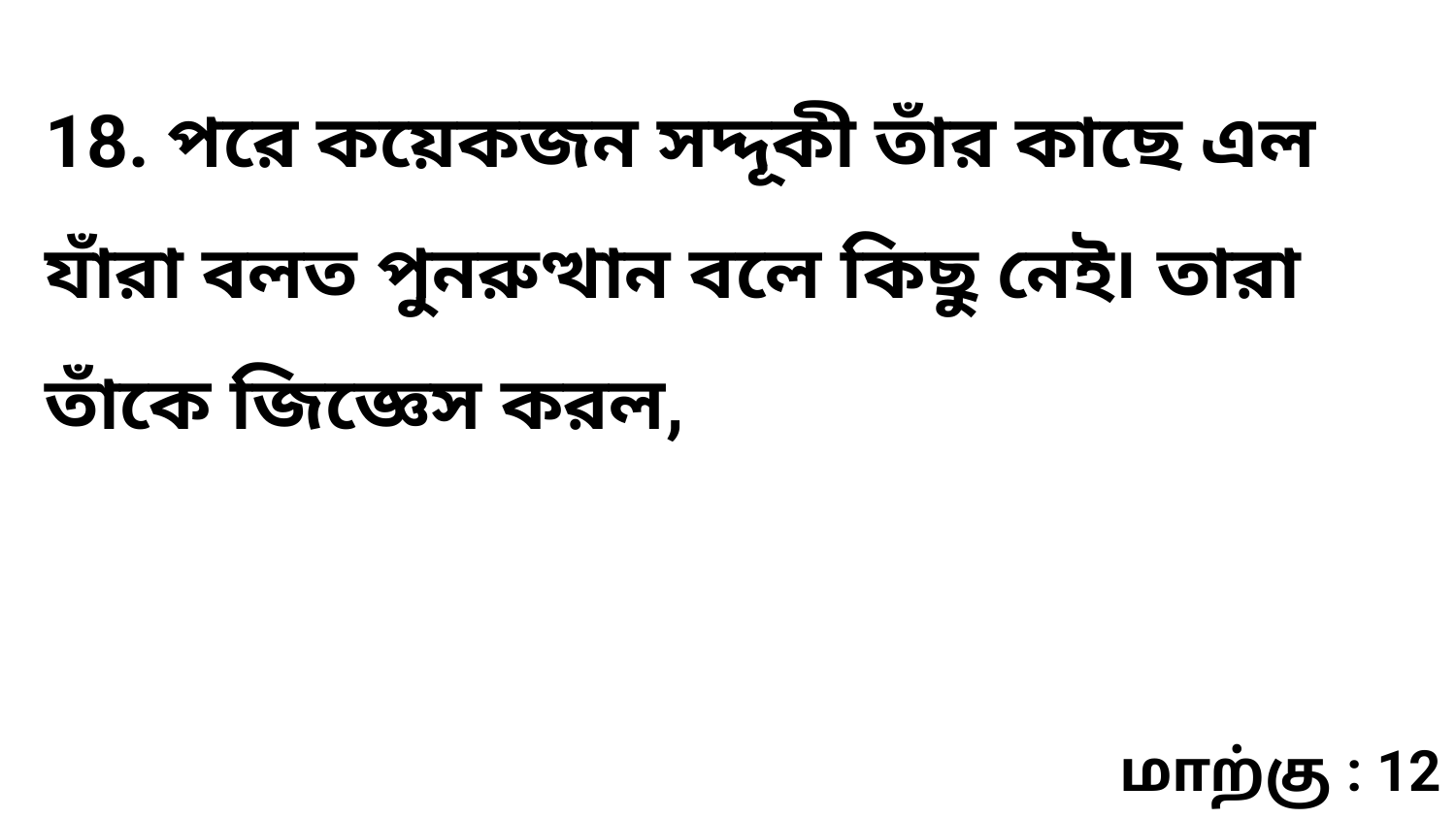

18. পরে কয়েকজন সদ্দূকী তাঁর কাছে এল যাঁরা বলত পুনরুত্থান বলে কিছু নেই৷ তারা তাঁকে জিজ্ঞেস করল,
மாற்கு : 12